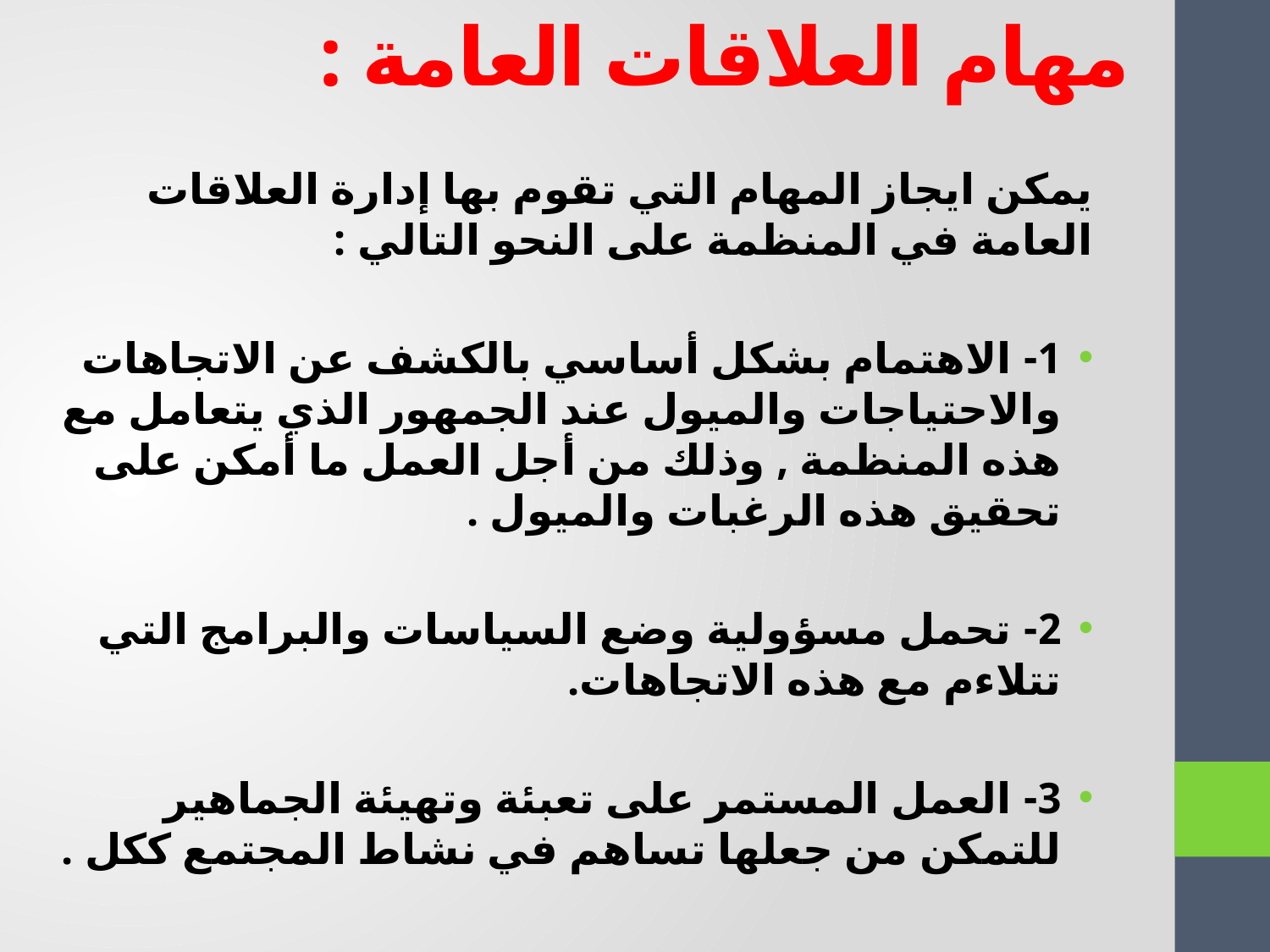

# مهام العلاقات العامة :

يمكن ايجاز المهام التي تقوم بها إدارة العلاقات العامة في المنظمة على النحو التالي :

1- الاهتمام بشكل أساسي بالكشف عن الاتجاهات والاحتياجات والميول عند الجمهور الذي يتعامل مع هذه المنظمة , وذلك من أجل العمل ما أمكن على تحقيق هذه الرغبات والميول .

2- تحمل مسؤولية وضع السياسات والبرامج التي تتلاءم مع هذه الاتجاهات.

3- العمل المستمر على تعبئة وتهيئة الجماهير للتمكن من جعلها تساهم في نشاط المجتمع ككل .